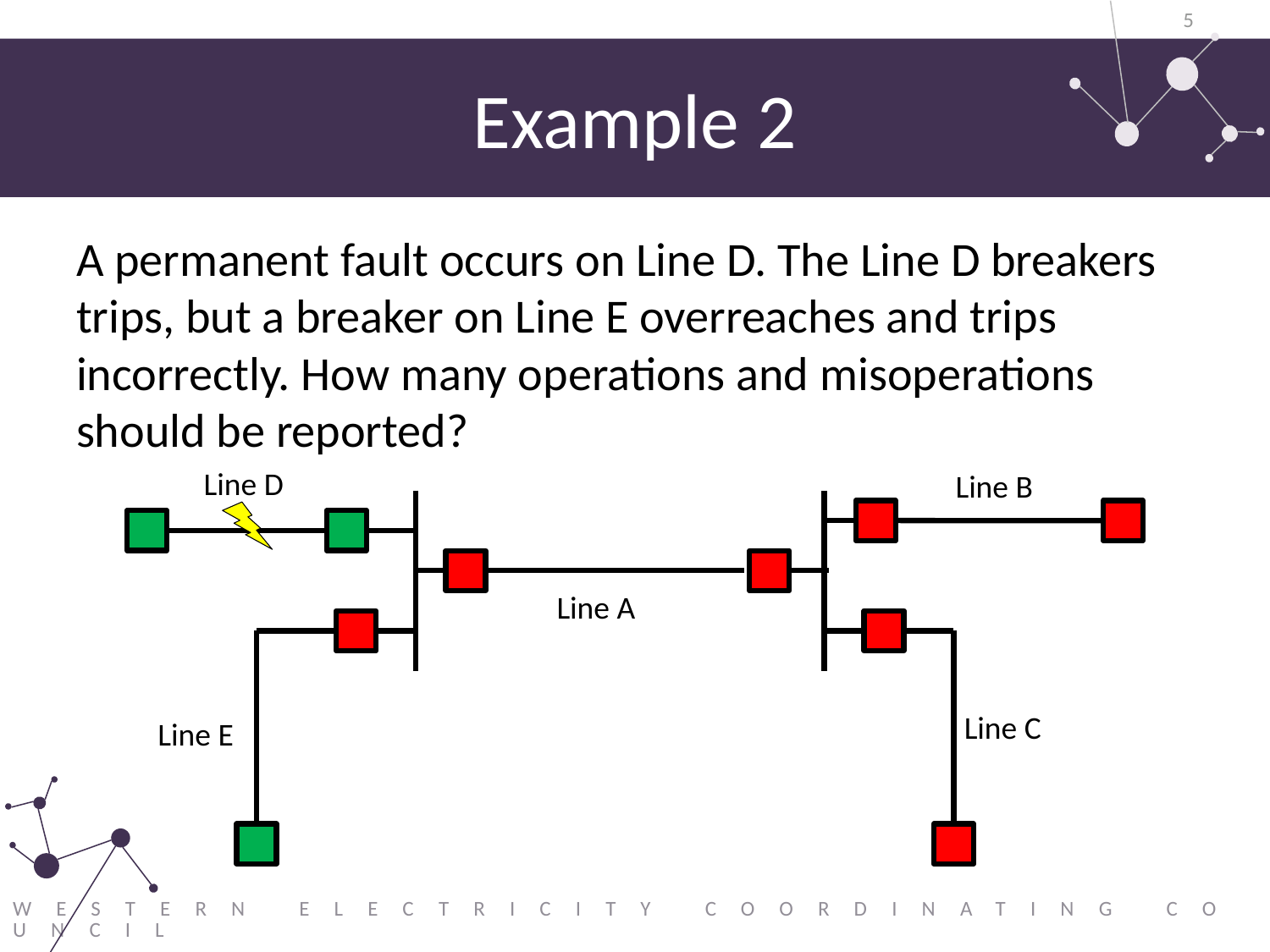

5
# Example 2
A permanent fault occurs on Line D. The Line D breakers trips, but a breaker on Line E overreaches and trips incorrectly. How many operations and misoperations should be reported?
Line D
Line B

Line A

Line C
Line E

Western Electricity Coordinating Council